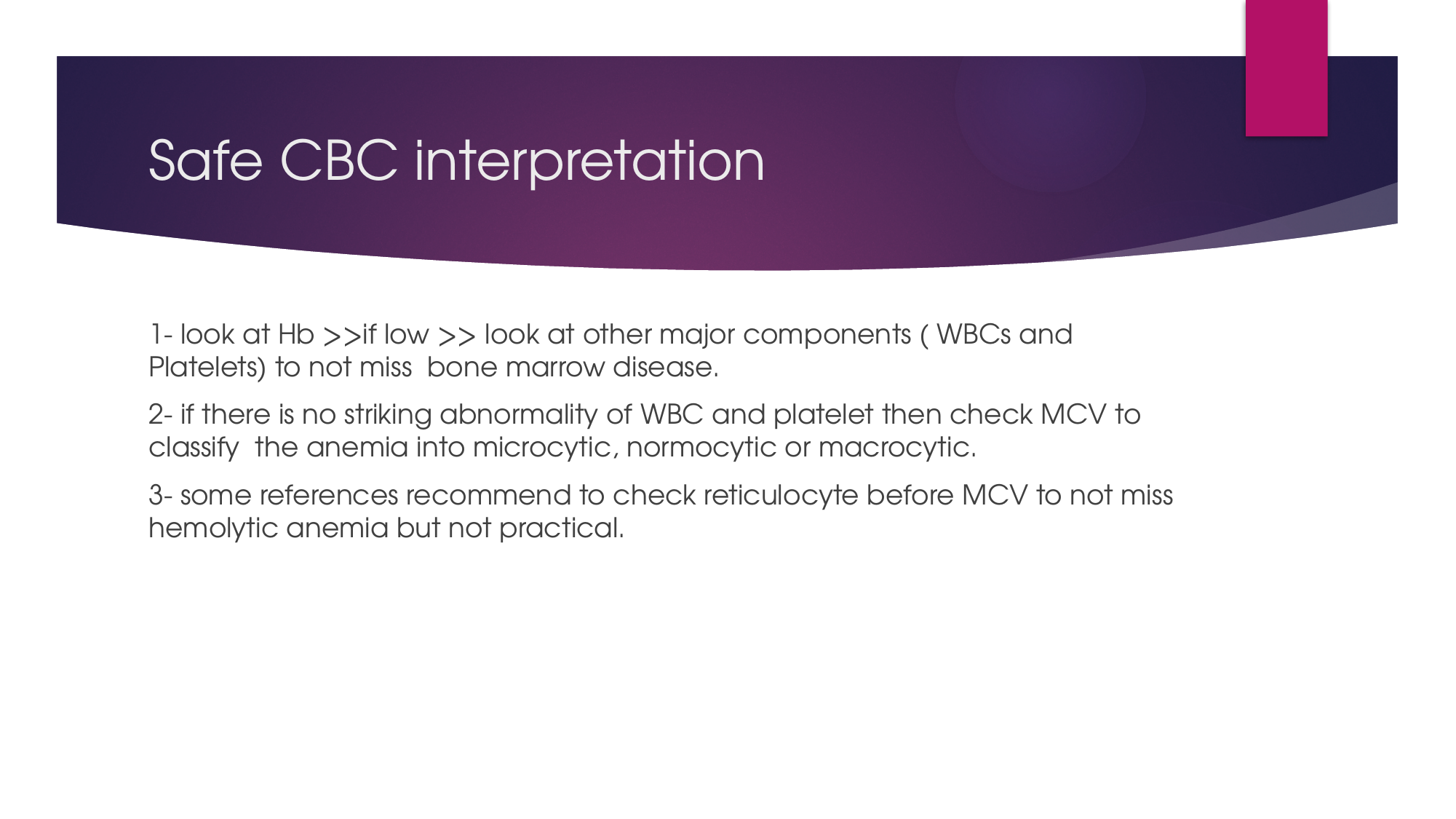

# Safe CBC interpretation
1- look at Hb >>if low >> look at other major components ( WBCs and Platelets) to not miss  bone marrow disease.
2- if there is no striking abnormality of WBC and platelet then check MCV to classify  the anemia into microcytic, normocytic or macrocytic.
3- some references recommend to check reticulocyte before MCV to not miss hemolytic anemia but not practical.